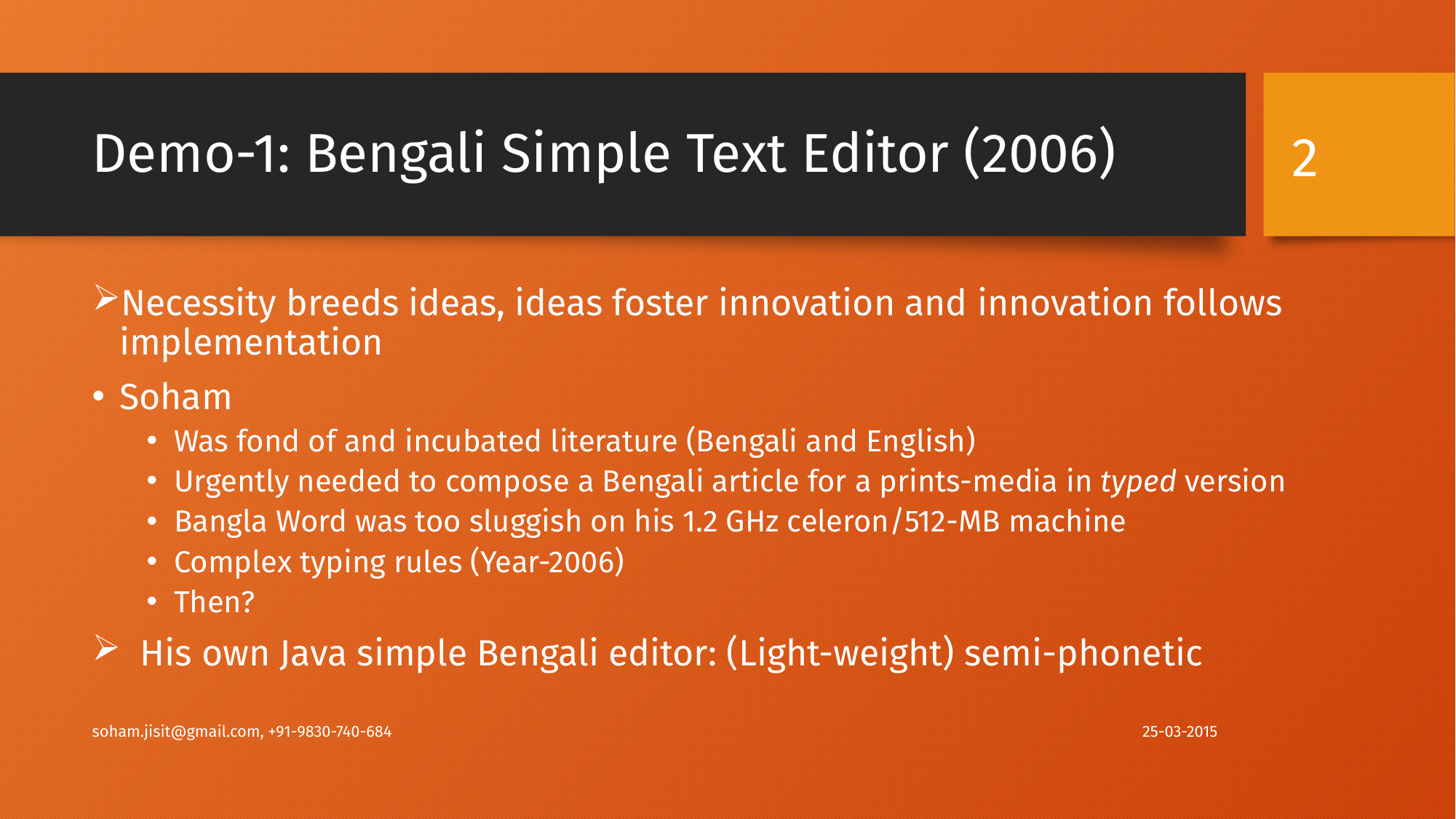

2
# Demo-1: Bengali Simple Text Editor (2006)
Necessity breeds ideas, ideas foster innovation and innovation follows implementation
Soham
Was fond of and incubated literature (Bengali and English)
Urgently needed to compose a Bengali article for a prints-media in typed version
Bangla Word was too sluggish on his 1.2 GHz celeron/512-MB machine
Complex typing rules (Year-2006)
Then?
  His own Java simple Bengali editor: (Light-weight) semi-phonetic

25-03-2015
soham.jisit@gmail.com, +91-9830-740-684